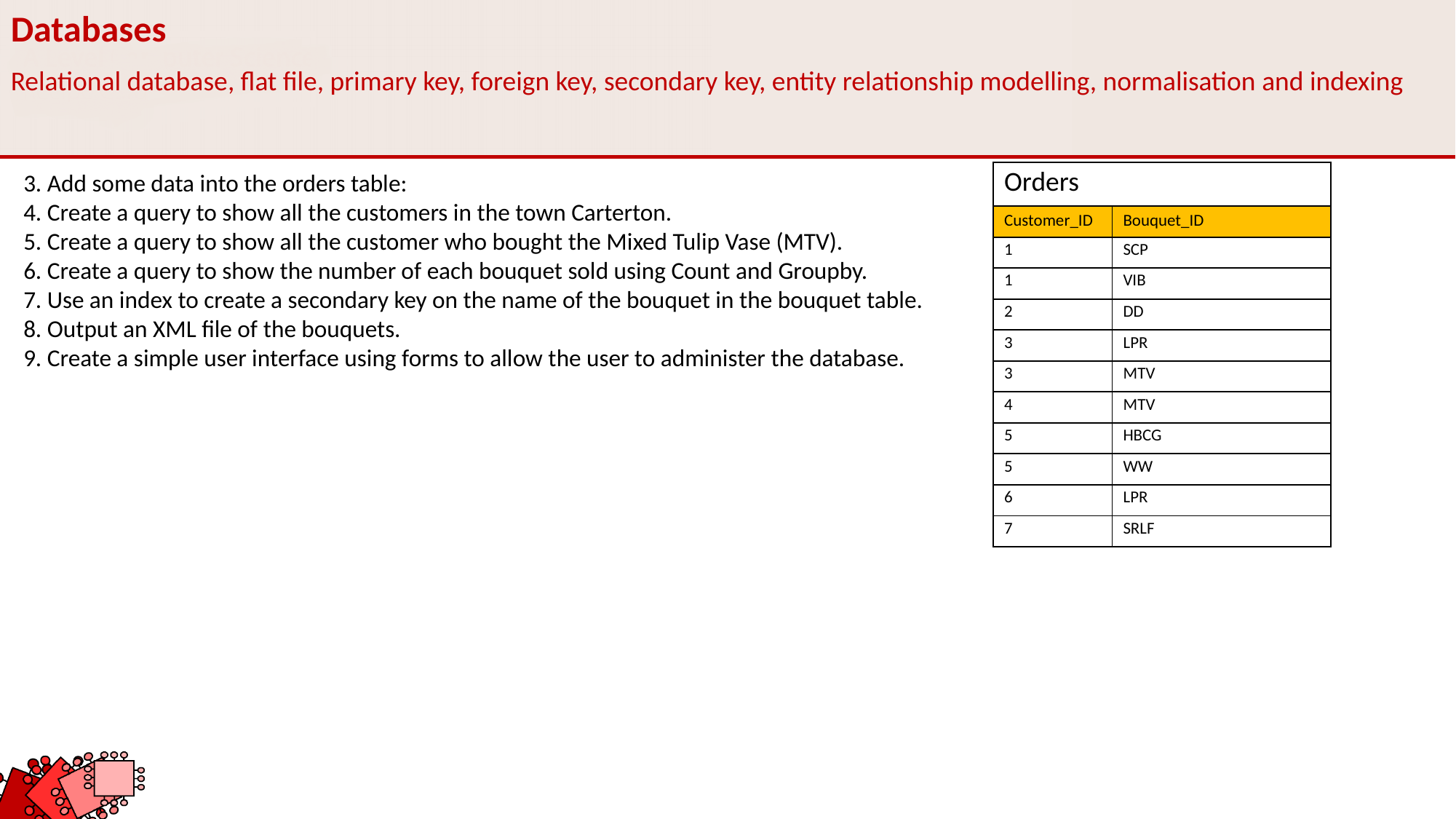

Databases
Relational database, flat file, primary key, foreign key, secondary key, entity relationship modelling, normalisation and indexing
3. Add some data into the orders table:
4. Create a query to show all the customers in the town Carterton.
5. Create a query to show all the customer who bought the Mixed Tulip Vase (MTV).
6. Create a query to show the number of each bouquet sold using Count and Groupby.
7. Use an index to create a secondary key on the name of the bouquet in the bouquet table.
8. Output an XML file of the bouquets.
9. Create a simple user interface using forms to allow the user to administer the database.

| Orders |  |
| --- | --- |
| Customer\_ID | Bouquet\_ID |
| 1 | SCP |
| 1 | VIB |
| 2 | DD |
| 3 | LPR |
| 3 | MTV |
| 4 | MTV |
| 5 | HBCG |
| 5 | WW |
| 6 | LPR |
| 7 | SRLF |